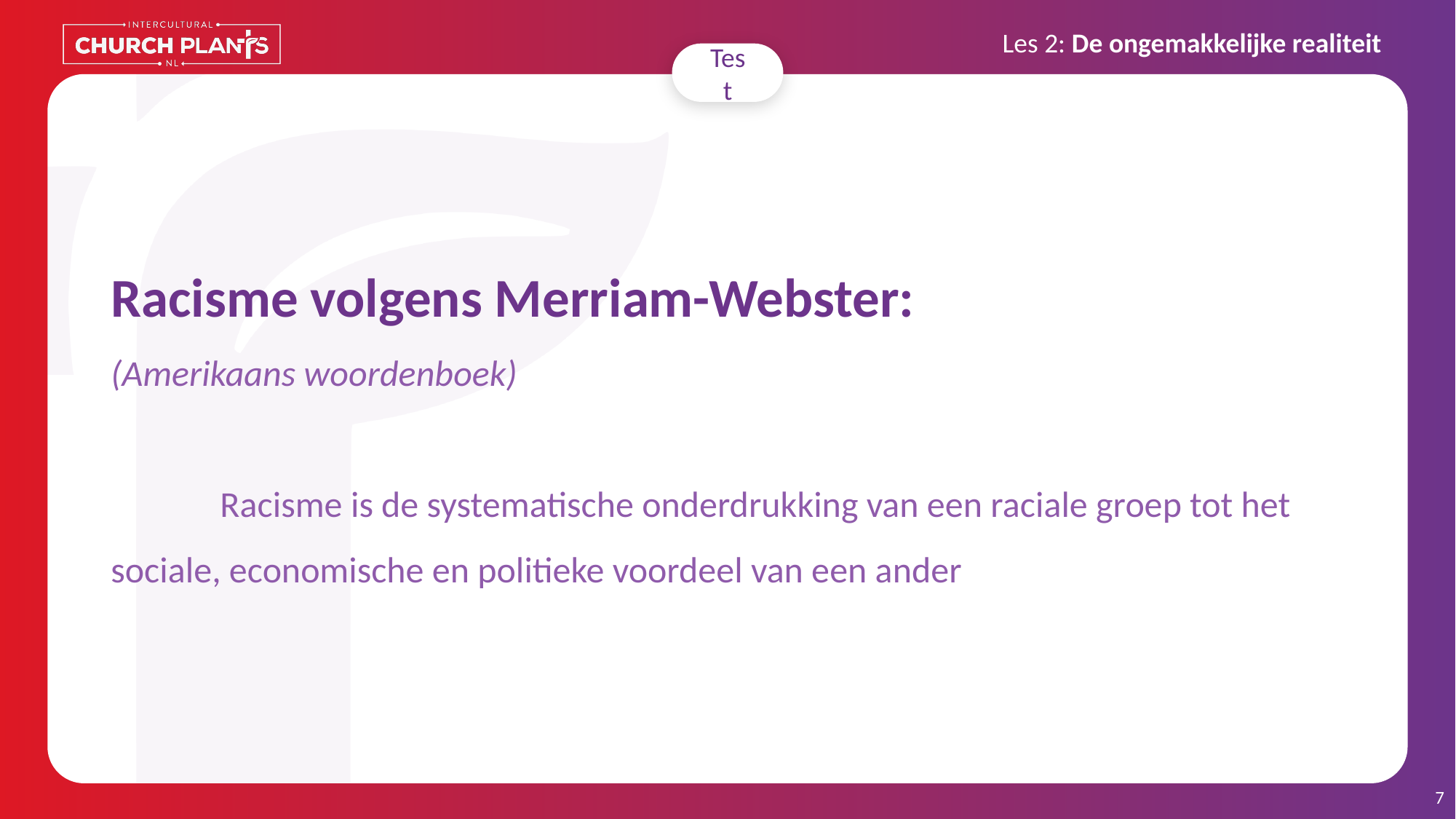

# Racisme volgens Merriam-Webster: (Amerikaans woordenboek) Racisme is de systematische onderdrukking van een raciale groep tot het 	sociale, economische en politieke voordeel van een ander
7